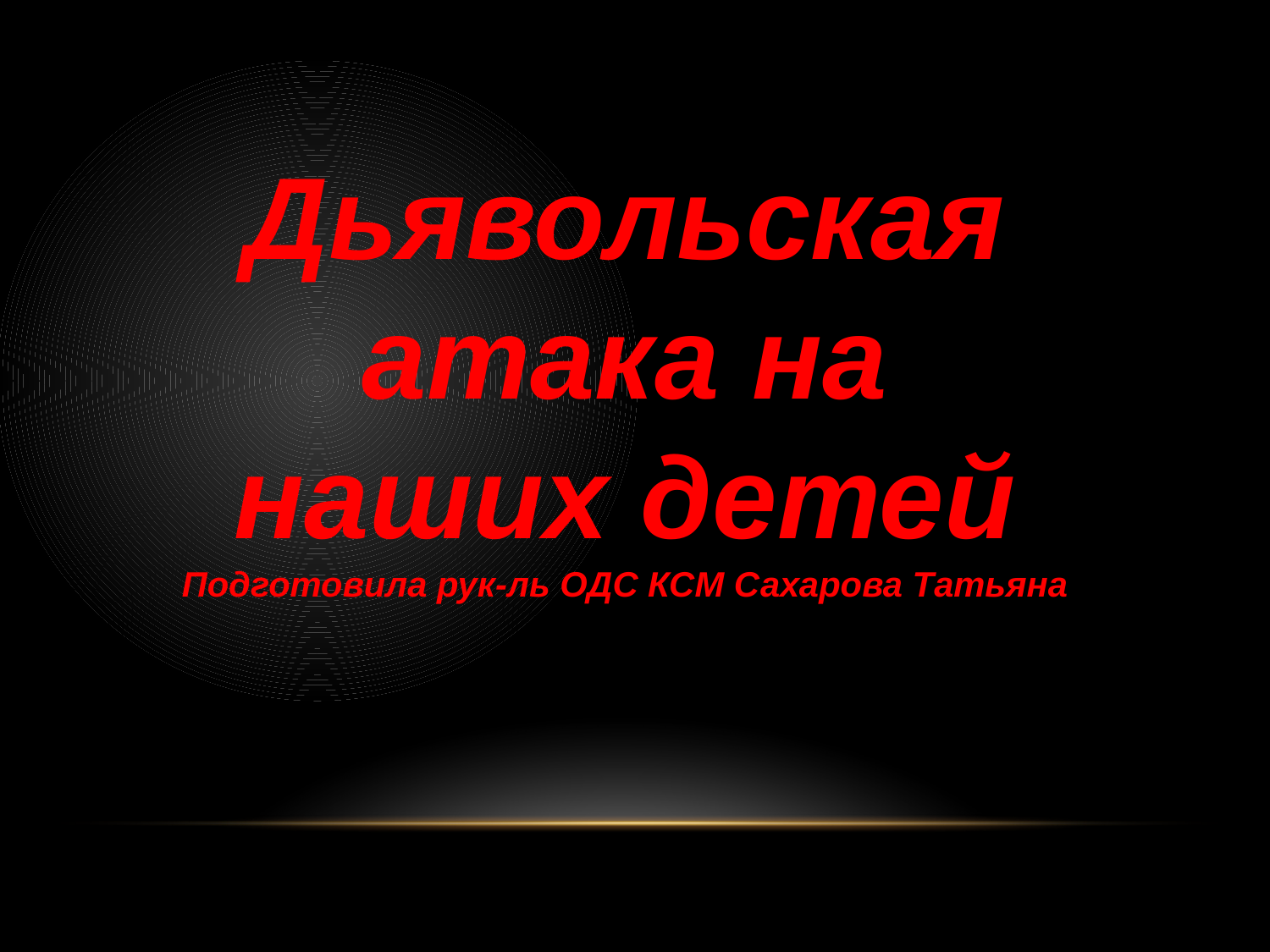

Дьявольская атака на наших детей
Подготовила рук-ль ОДС КСМ Сахарова Татьяна